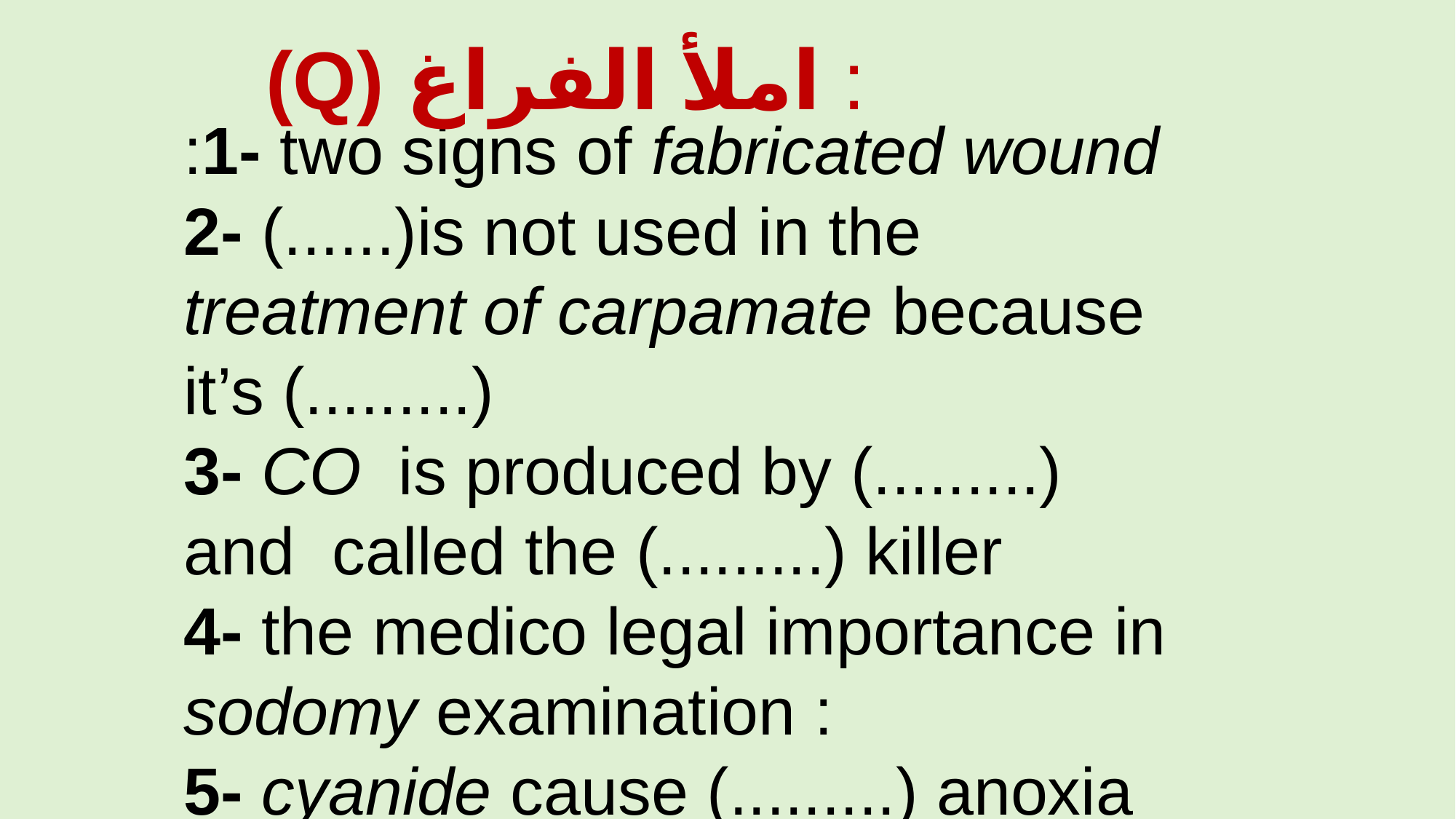

:1- two signs of fabricated wound
2- (......)is not used in the treatment of carpamate because it’s (.........)
3- CO  is produced by (.........)  and  called the (.........) killer
4- the medico legal importance in sodomy examination :
5- cyanide cause (.........) anoxia
(Q) املأ الفراغ :